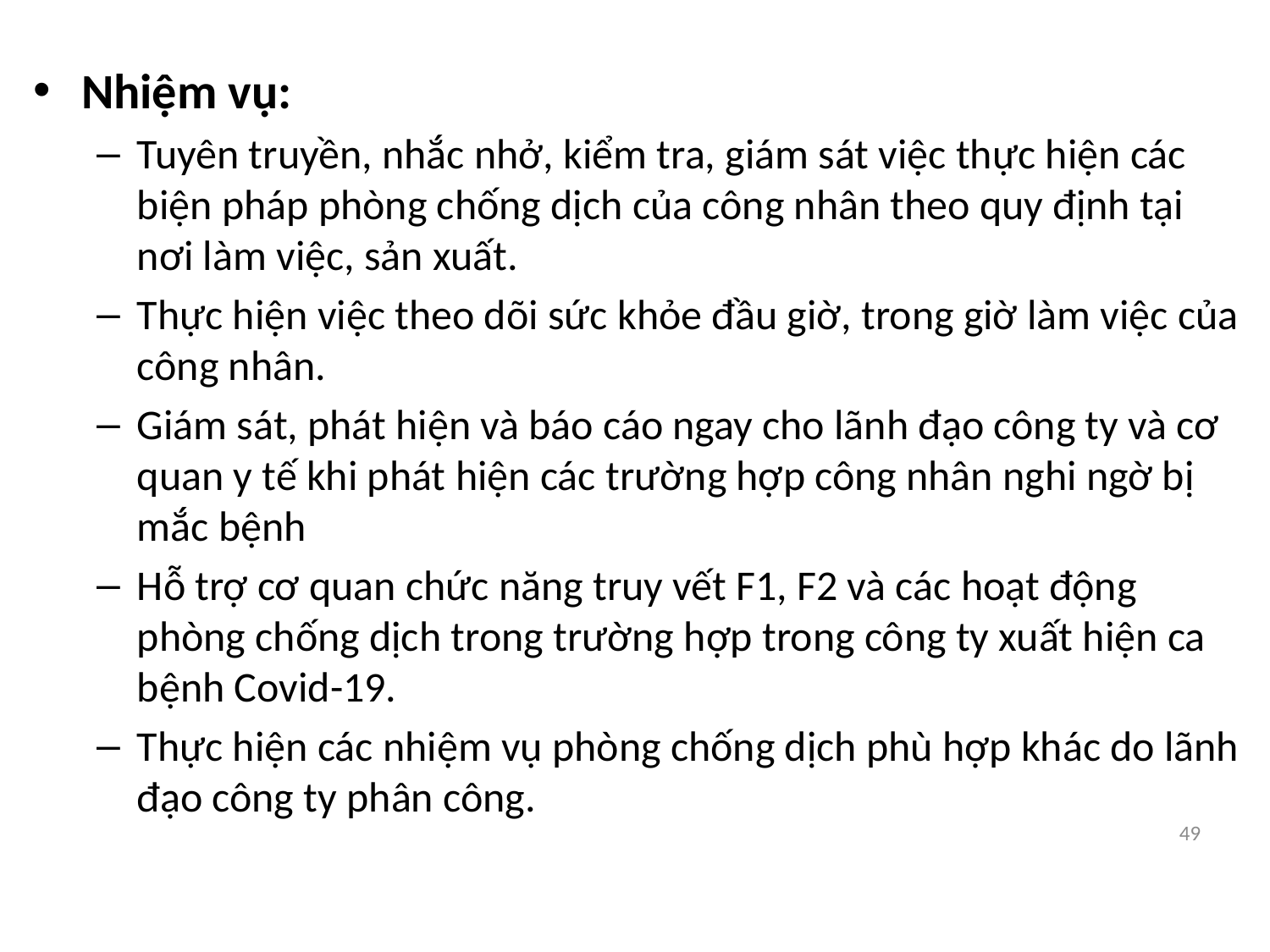

Nhiệm vụ:
Tuyên truyền, nhắc nhở, kiểm tra, giám sát việc thực hiện các biện pháp phòng chống dịch của công nhân theo quy định tại nơi làm việc, sản xuất.
Thực hiện việc theo dõi sức khỏe đầu giờ, trong giờ làm việc của công nhân.
Giám sát, phát hiện và báo cáo ngay cho lãnh đạo công ty và cơ quan y tế khi phát hiện các trường hợp công nhân nghi ngờ bị mắc bệnh
Hỗ trợ cơ quan chức năng truy vết F1, F2 và các hoạt động phòng chống dịch trong trường hợp trong công ty xuất hiện ca bệnh Covid-19.
Thực hiện các nhiệm vụ phòng chống dịch phù hợp khác do lãnh đạo công ty phân công.
49